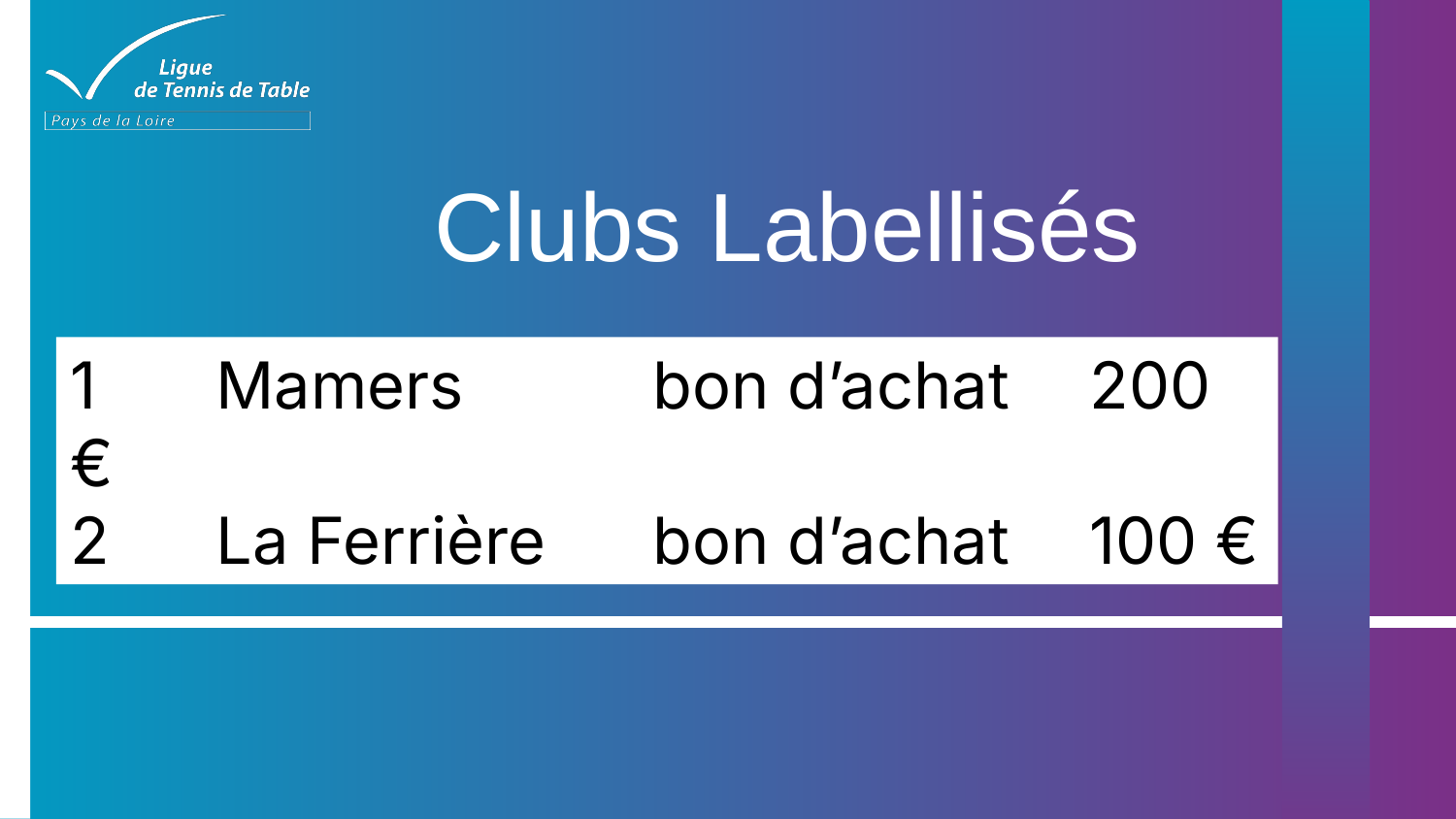

# Clubs Labellisés
1	Mamers		bon d’achat 	200 €
2	La Ferrière	bon d’achat	100 €